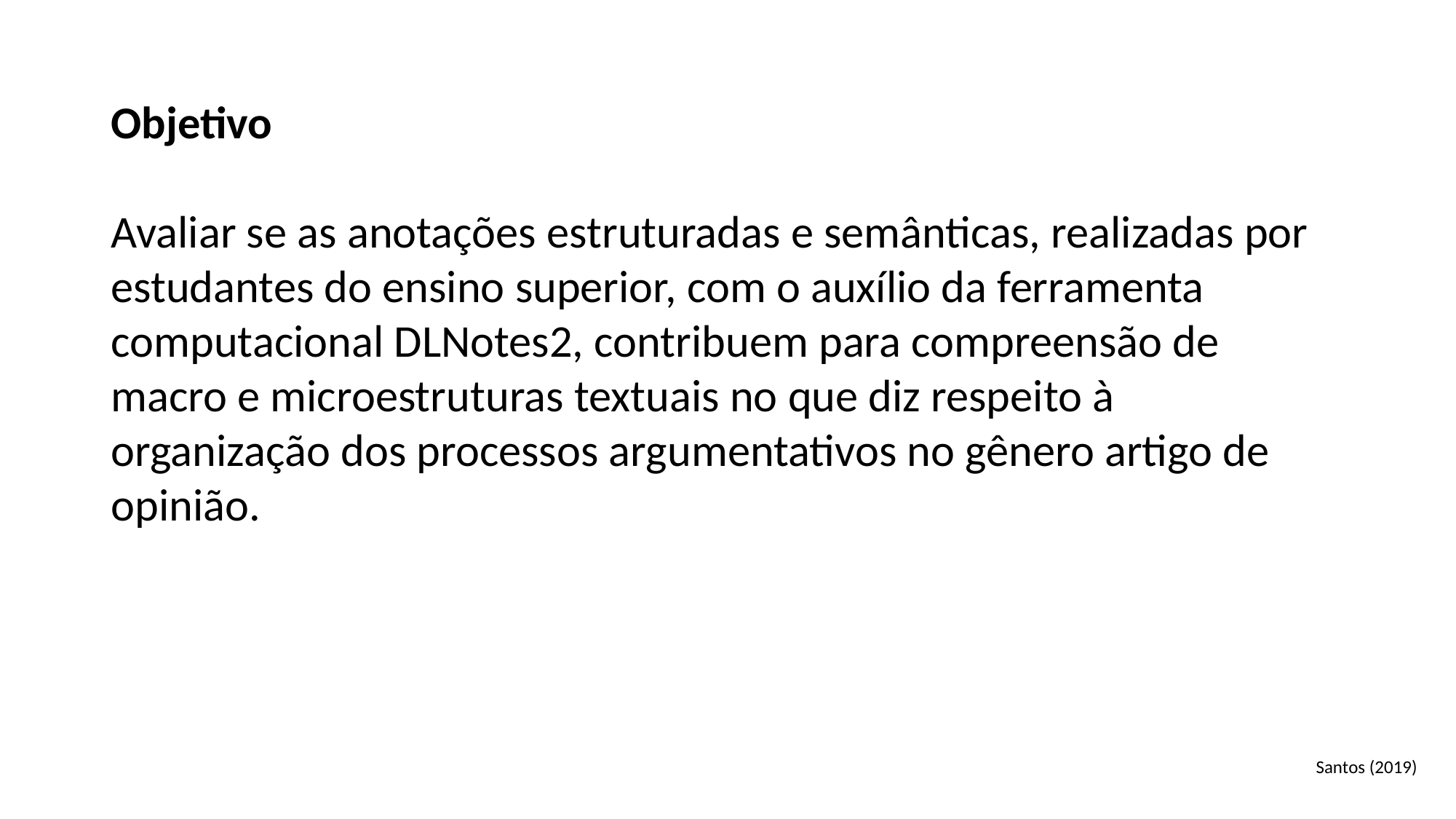

Objetivo

Avaliar se as anotações estruturadas e semânticas, realizadas por estudantes do ensino superior, com o auxílio da ferramenta computacional DLNotes2, contribuem para compreensão de macro e microestruturas textuais no que diz respeito à organização dos processos argumentativos no gênero artigo de opinião.

# Santos (2019)